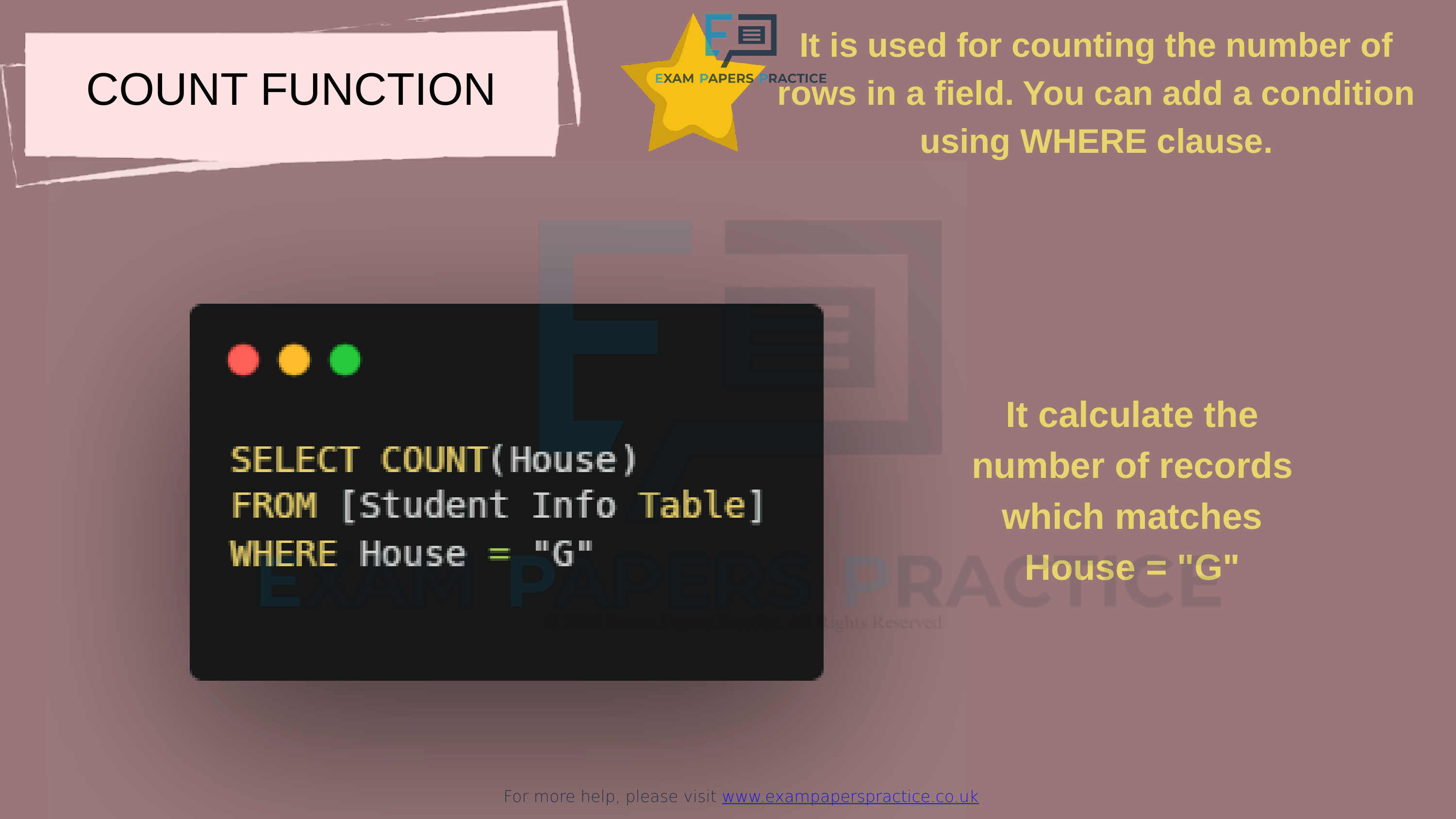

For more help, please visit www.exampaperspractice.co.uk
It is used for counting the number of rows in a field. You can add a condition using WHERE clause.
COUNT FUNCTION

It calculate the number of records which matches House = "G"